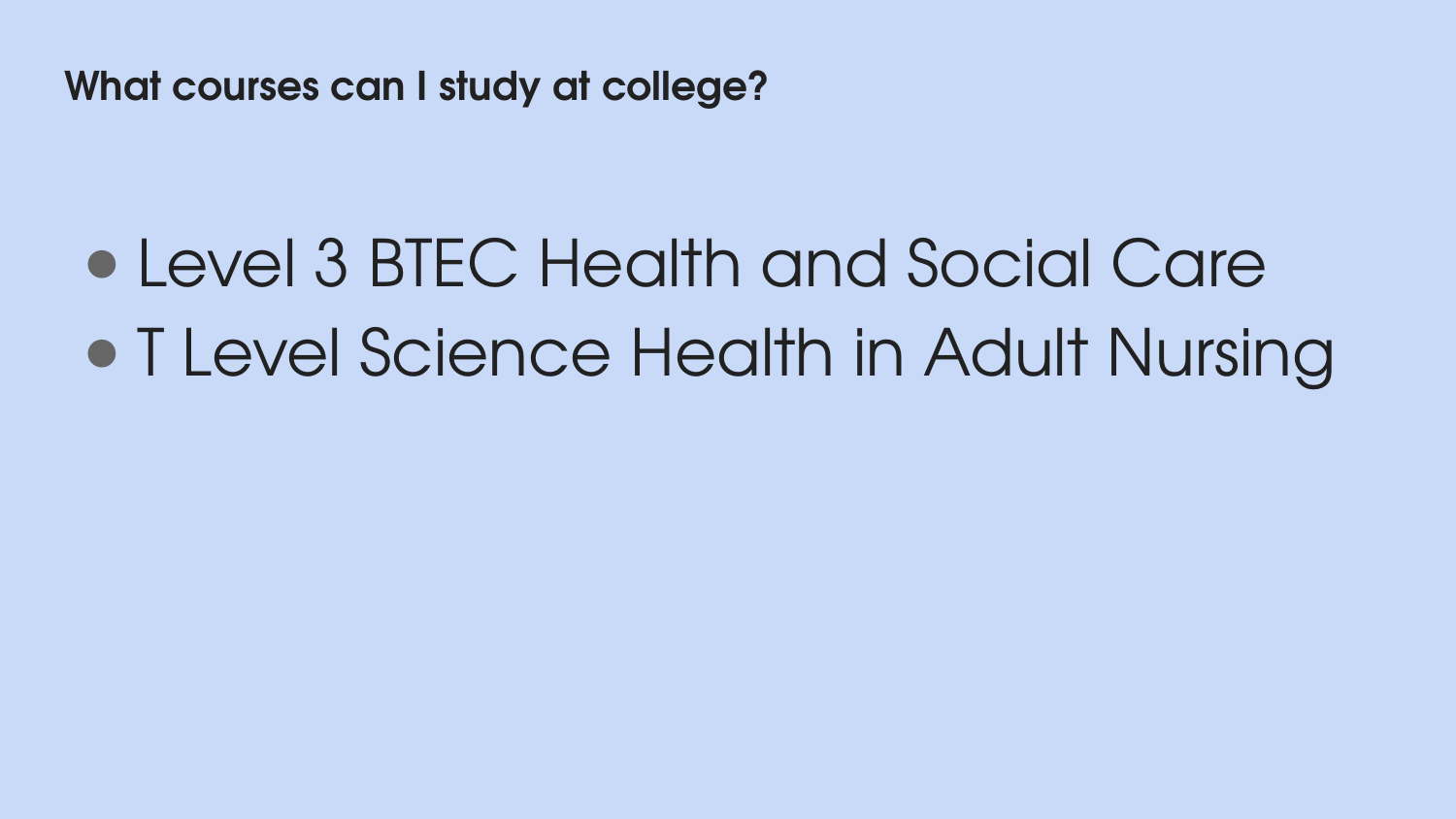

# What courses can I study at college?
Level 3 BTEC Health and Social Care
T Level Science Health in Adult Nursing